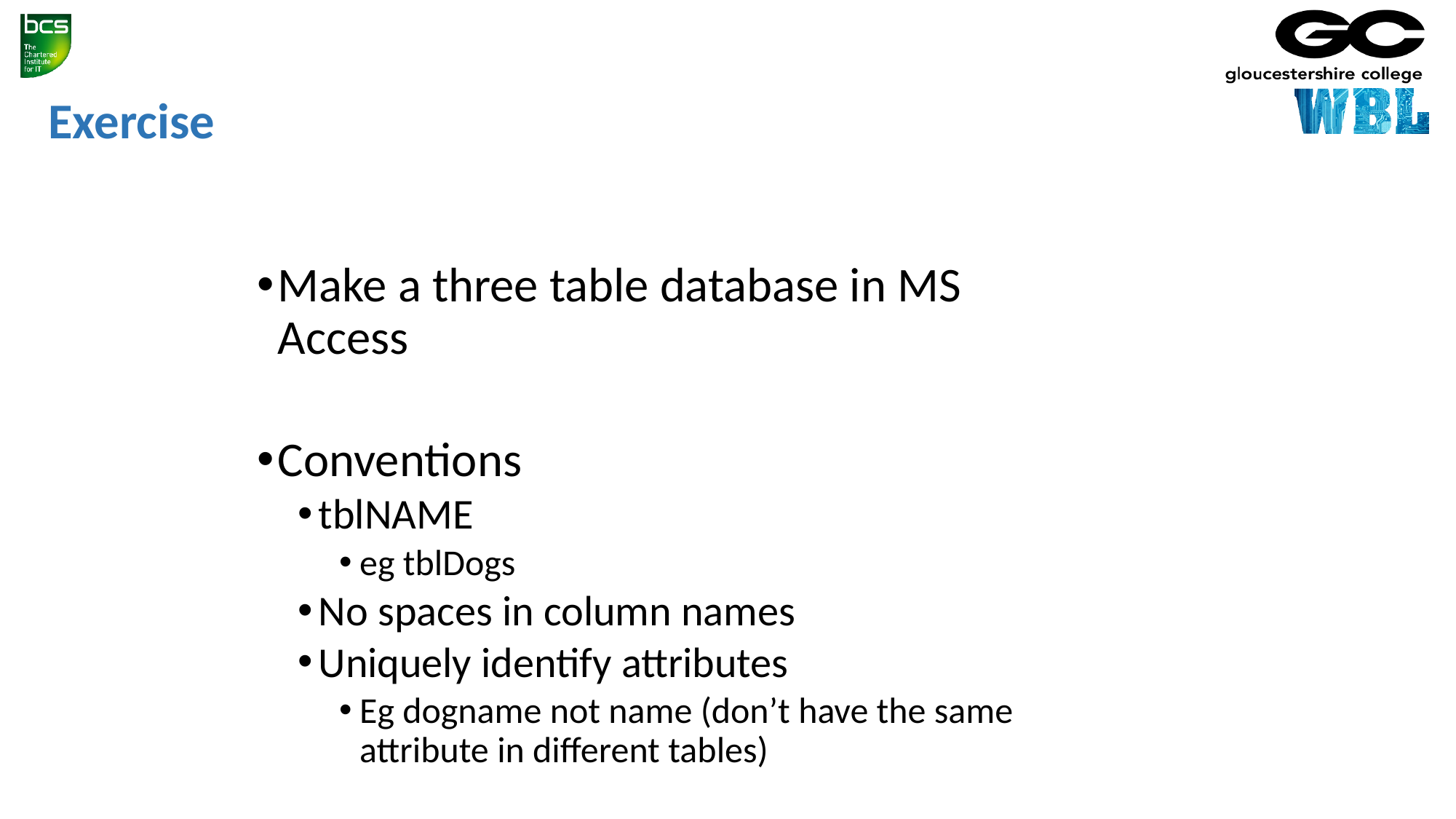

# Exercise
Make a three table database in MS Access
Conventions
tblNAME
eg tblDogs
No spaces in column names
Uniquely identify attributes
Eg dogname not name (don’t have the same attribute in different tables)